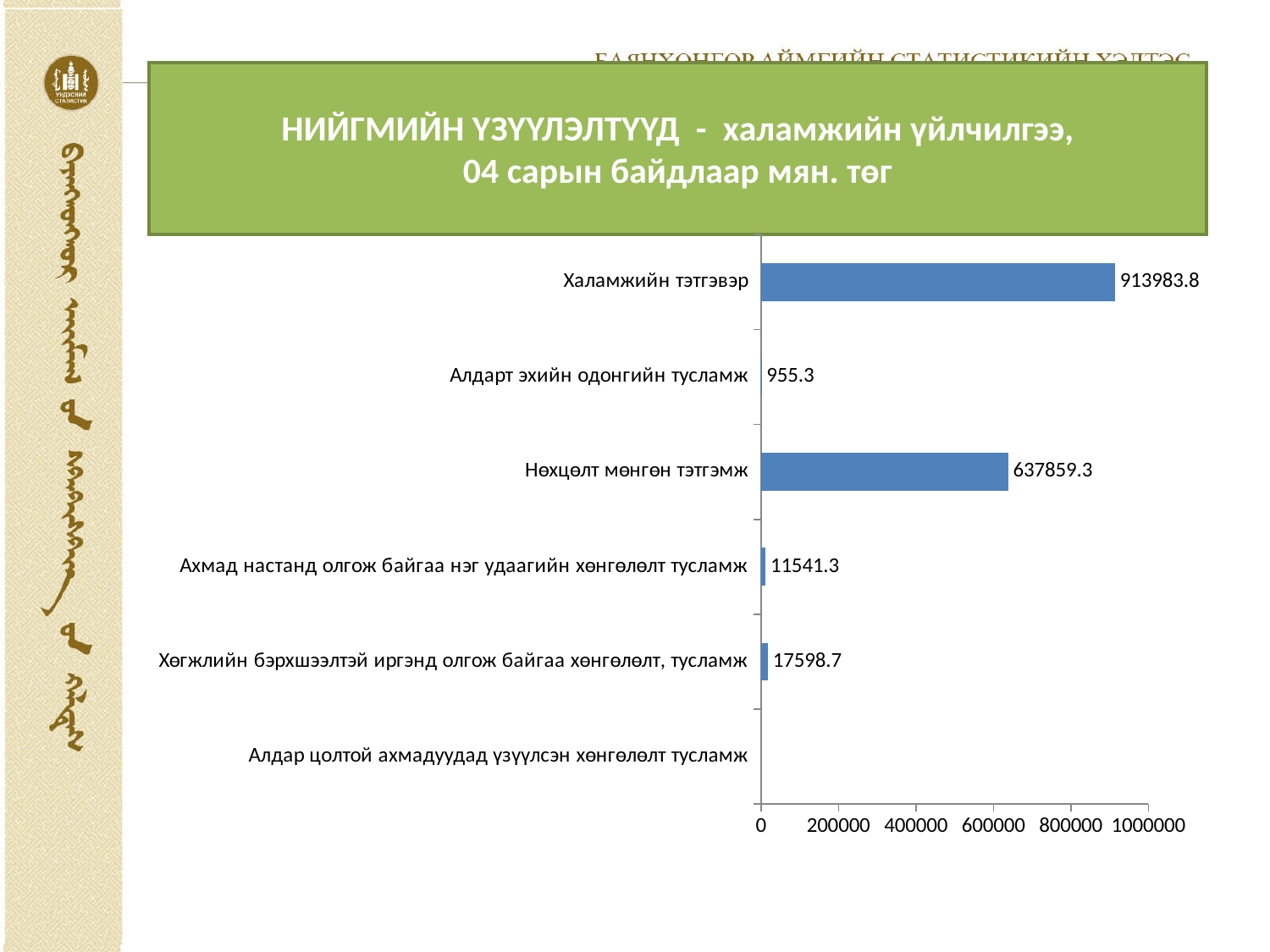

# НИЙГМИЙН ҮЗҮҮЛЭЛТҮҮД  -  халамжийн үйлчилгээ, 04 сарын байдлаар мян. төг

### Chart

| Category |  |
|---|---|
| Алдар цолтой ахмадуудад үзүүлсэн хөнгөлөлт тусламж | None |
| Хөгжлийн бэрхшээлтэй иргэнд олгож байгаа хөнгөлөлт, тусламж | 17598.7 |
| Ахмад настанд олгож байгаа нэг удаагийн хөнгөлөлт тусламж | 11541.3 |
| Нөхцөлт мөнгөн тэтгэмж | 637859.3 |
| Алдарт эхийн одонгийн тусламж | 955.3 |
| Халамжийн тэтгэвэр | 913983.8 |